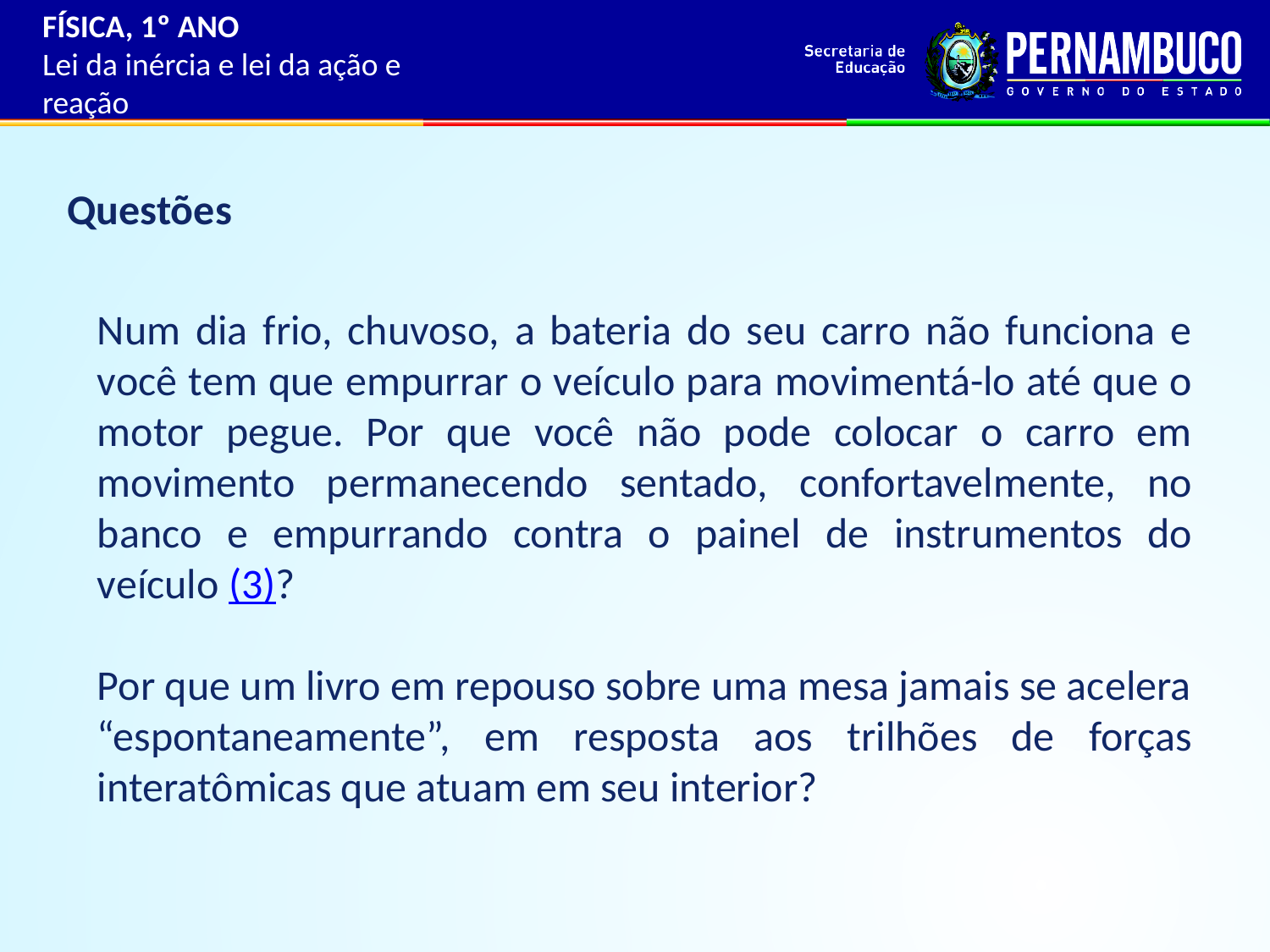

FÍSICA, 1º ANO
Lei da inércia e lei da ação e  reação
Questões
Num dia frio, chuvoso, a bateria do seu carro não funciona e você tem que empurrar o veículo para movimentá-lo até que o motor pegue. Por que você não pode colocar o carro em movimento permanecendo sentado, confortavelmente, no banco e empurrando contra o painel de instrumentos do veículo (3)?

Por que um livro em repouso sobre uma mesa jamais se acelera “espontaneamente”, em resposta aos trilhões de forças interatômicas que atuam em seu interior?